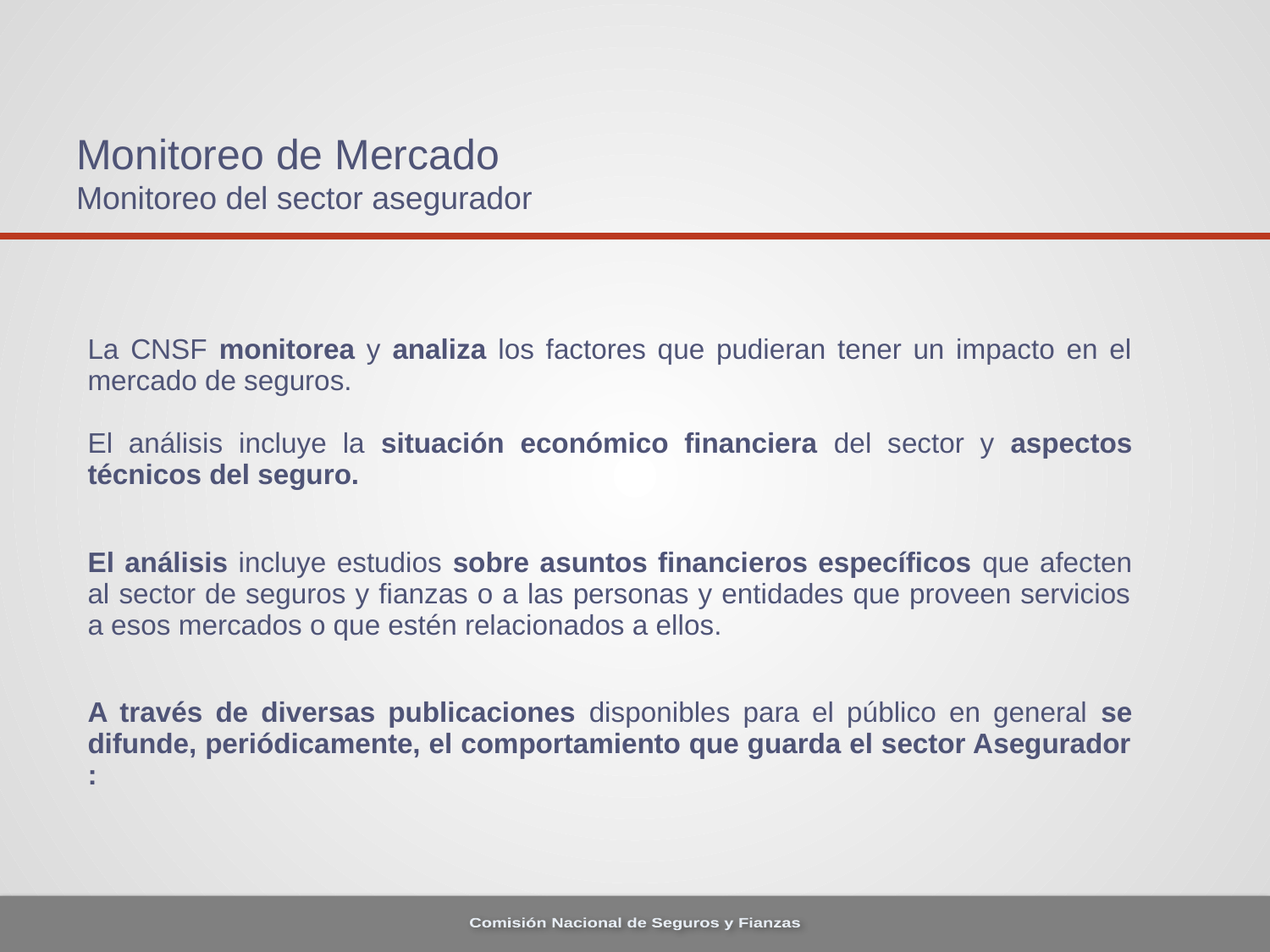

# Monitoreo de Mercado Monitoreo del sector asegurador
| La CNSF monitorea y analiza los factores que pudieran tener un impacto en el mercado de seguros. El análisis incluye la situación económico financiera del sector y aspectos técnicos del seguro. El análisis incluye estudios sobre asuntos financieros específicos que afecten al sector de seguros y fianzas o a las personas y entidades que proveen servicios a esos mercados o que estén relacionados a ellos. A través de diversas publicaciones disponibles para el público en general se difunde, periódicamente, el comportamiento que guarda el sector Asegurador : |
| --- |